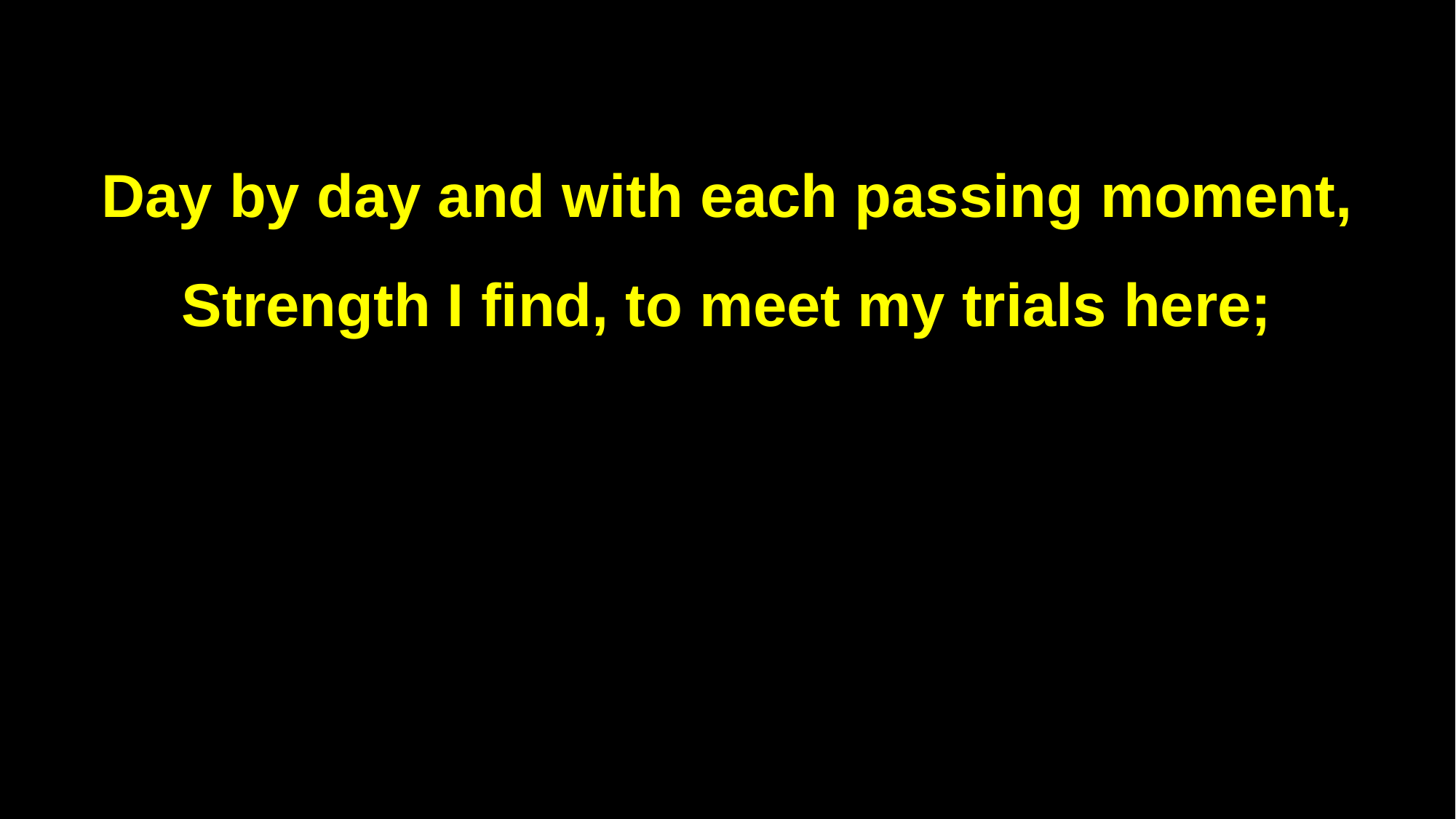

Day by day and with each passing moment,
Strength I find, to meet my trials here;